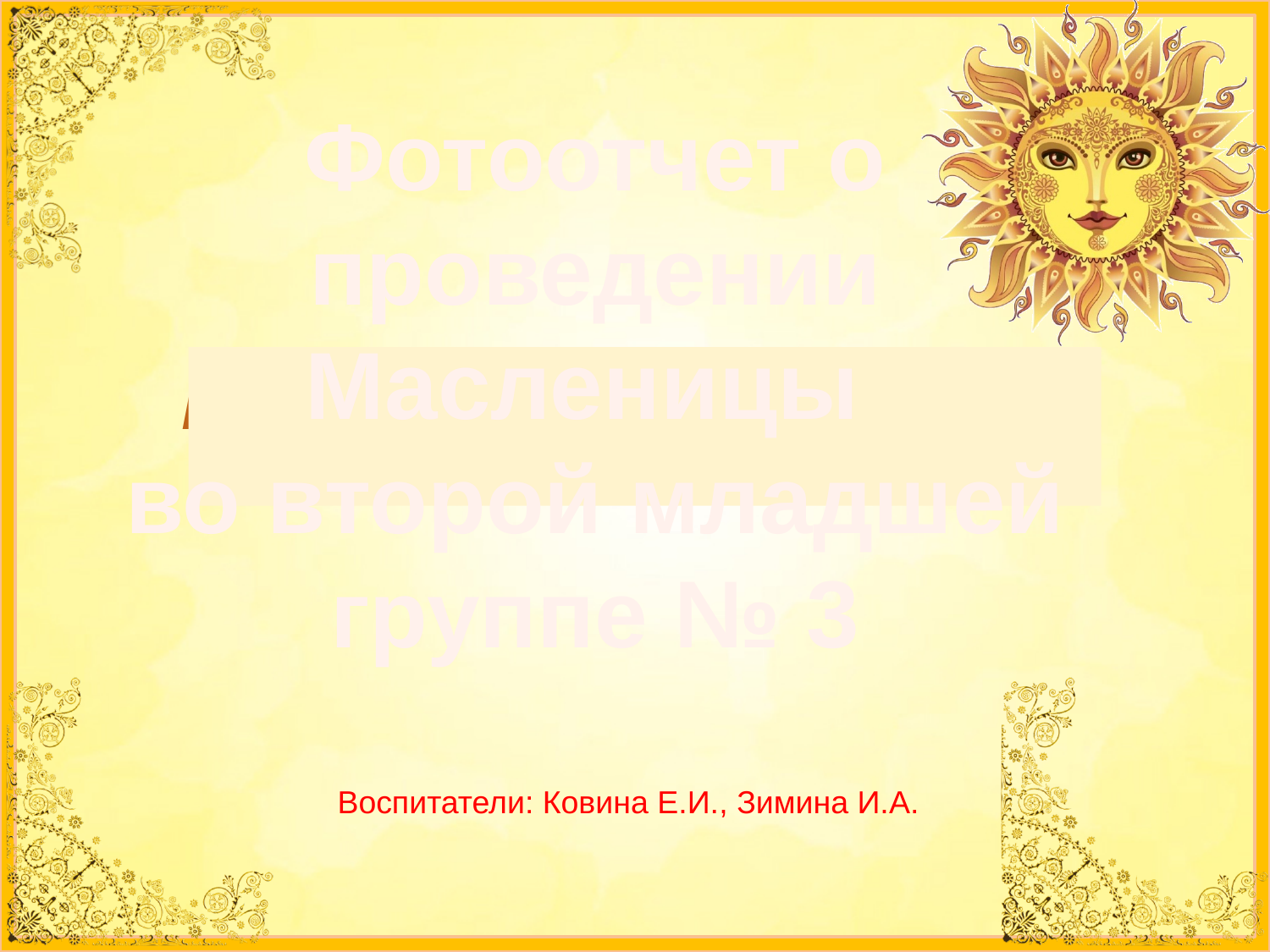

Фотоотчет о проведении Масленицы
во второй младшей группе № 3

Воспитатели: Ковина Е.И., Зимина И.А.